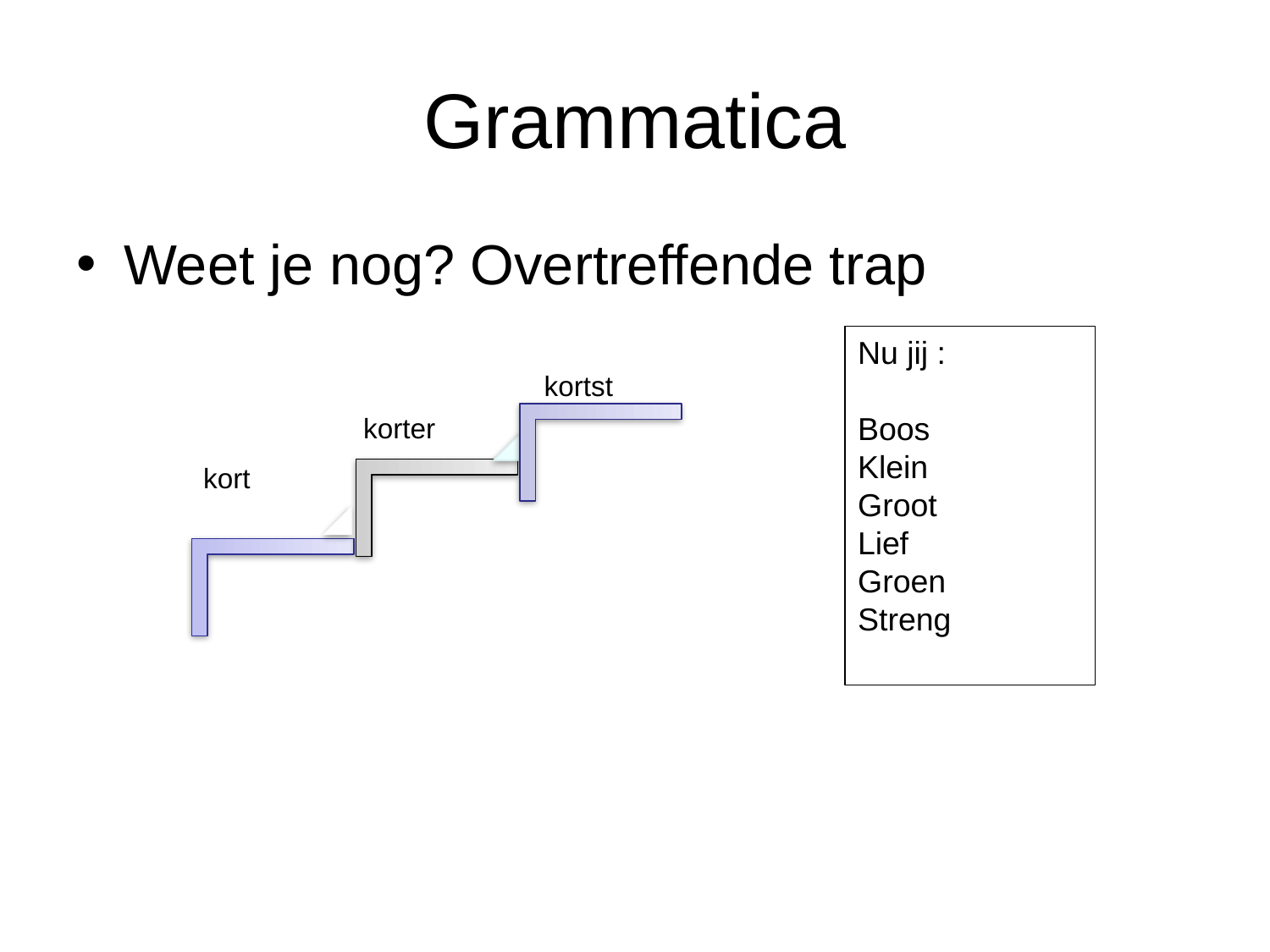

# Grammatica
Weet je nog? Overtreffende trap
Nu jij :

Boos
Klein
Groot
Lief
Groen
Streng

kortst

korter

kort